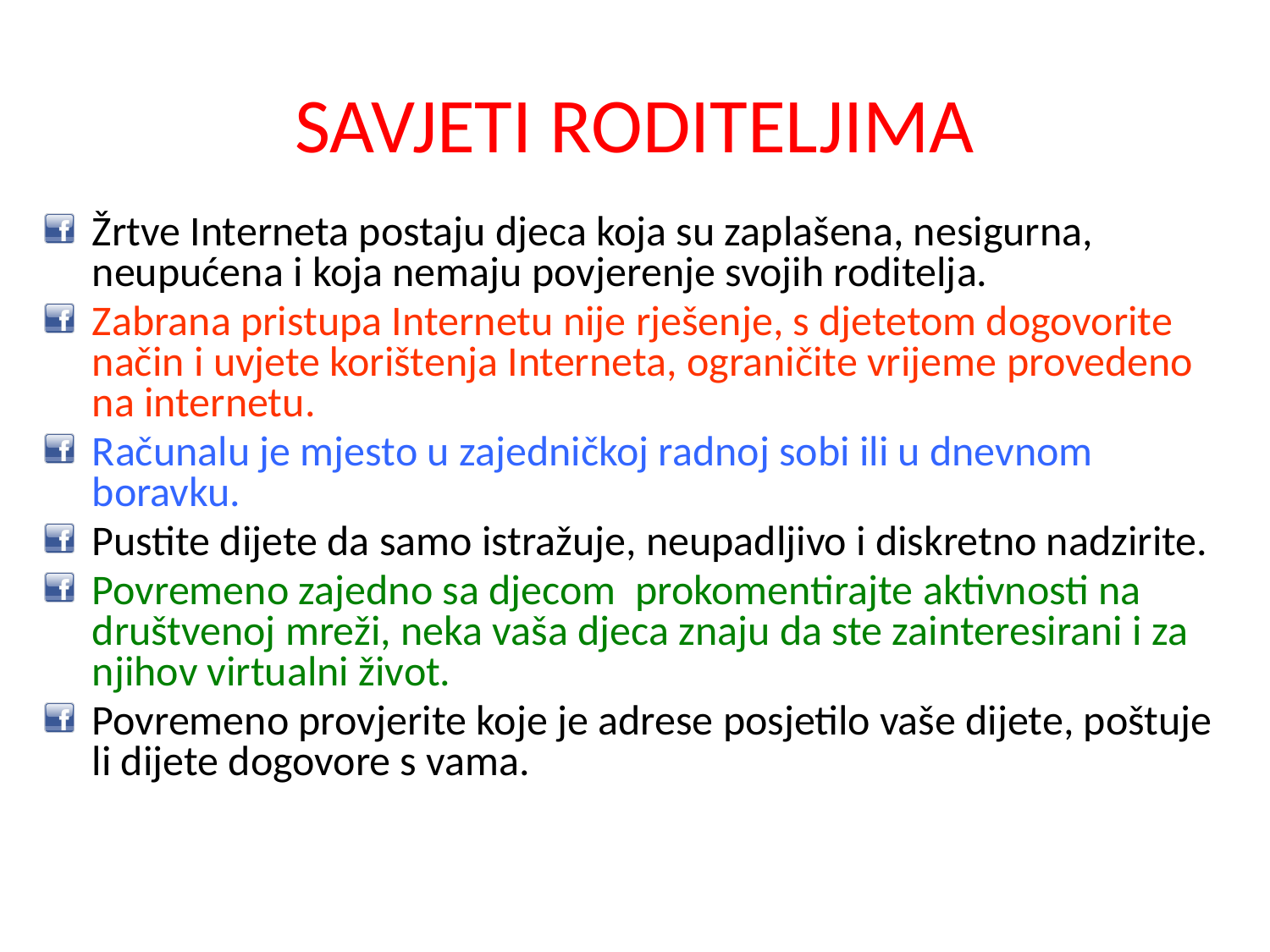

# SAVJETI RODITELJIMA

Žrtve Interneta postaju djeca koja su zaplašena, nesigurna, neupućena i koja nemaju povjerenje svojih roditelja.
Zabrana pristupa Internetu nije rješenje, s djetetom dogovorite način i uvjete korištenja Interneta, ograničite vrijeme provedeno na internetu.
Računalu je mjesto u zajedničkoj radnoj sobi ili u dnevnom boravku.
Pustite dijete da samo istražuje, neupadljivo i diskretno nadzirite.
Povremeno zajedno sa djecom  prokomentirajte aktivnosti na društvenoj mreži, neka vaša djeca znaju da ste zainteresirani i za njihov virtualni život.
Povremeno provjerite koje je adrese posjetilo vaše dijete, poštuje li dijete dogovore s vama.